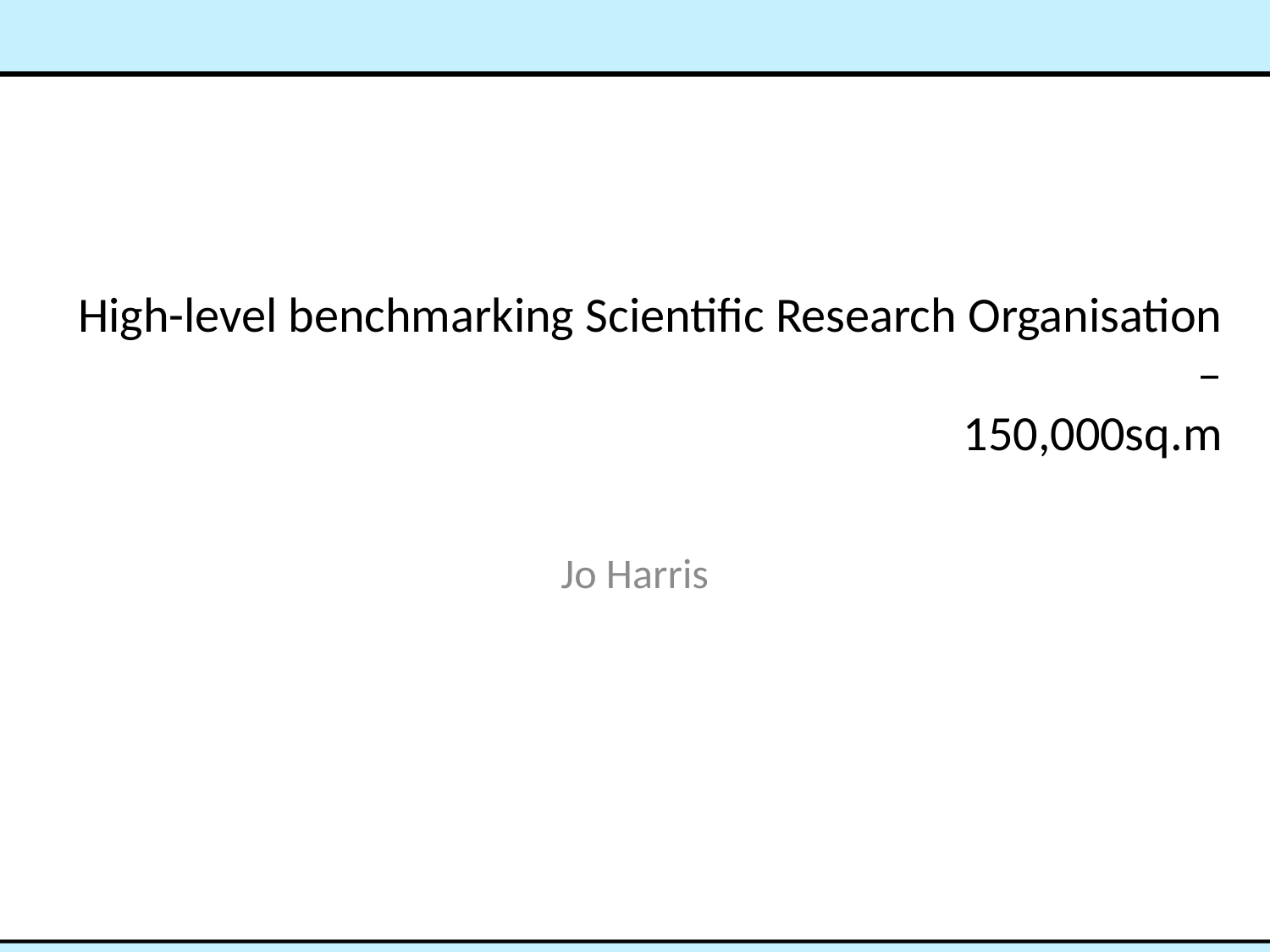

# High-level benchmarking Scientific Research Organisation – 150,000sq.m
Jo Harris